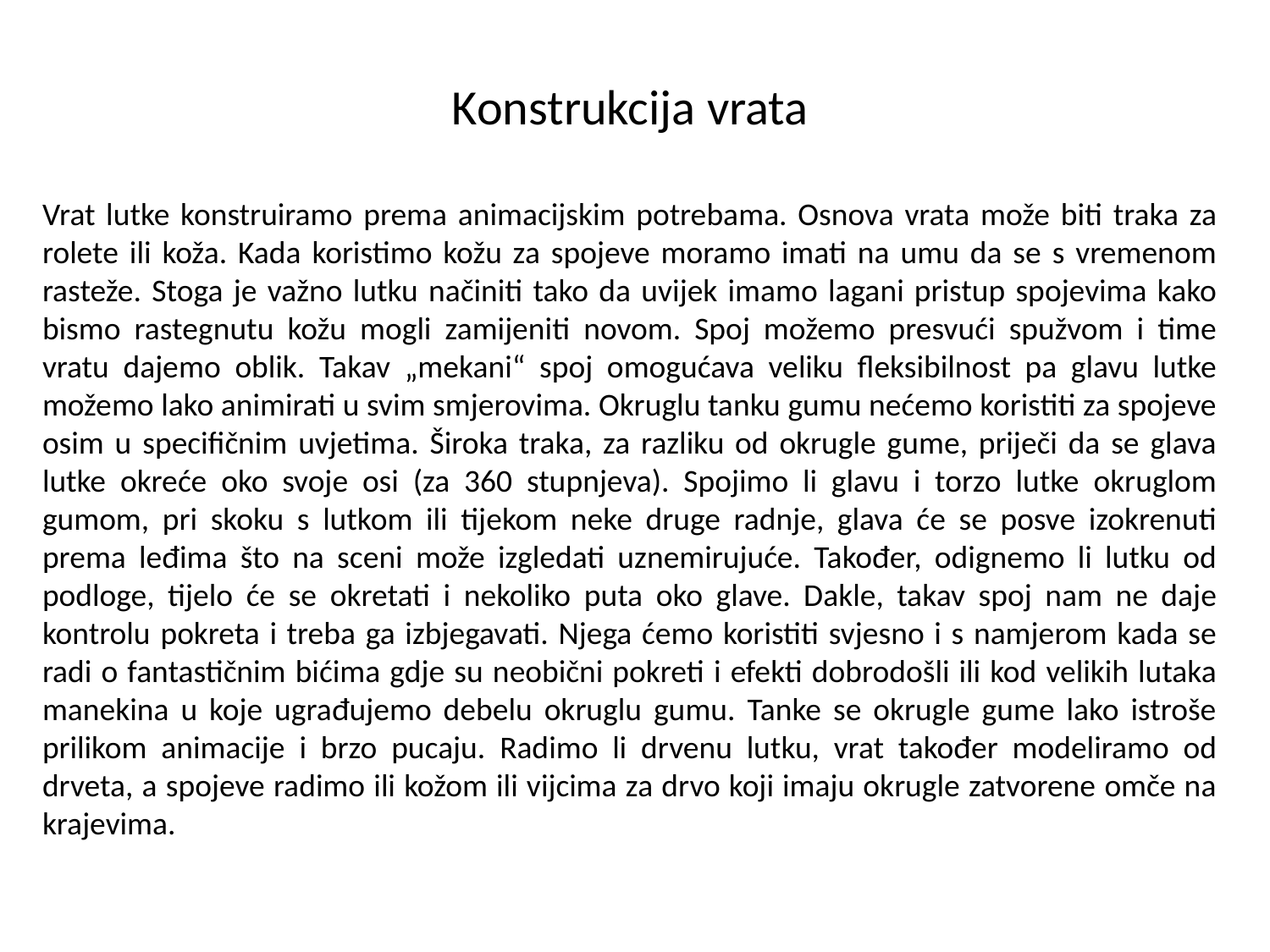

Konstrukcija vrata

Vrat lutke konstruiramo prema animacijskim potrebama. Osnova vrata može biti traka za rolete ili koža. Kada koristimo kožu za spojeve moramo imati na umu da se s vremenom rasteže. Stoga je važno lutku načiniti tako da uvijek imamo lagani pristup spojevima kako bismo rastegnutu kožu mogli zamijeniti novom. Spoj možemo presvući spužvom i time vratu dajemo oblik. Takav „mekani“ spoj omogućava veliku fleksibilnost pa glavu lutke možemo lako animirati u svim smjerovima. Okruglu tanku gumu nećemo koristiti za spojeve osim u specifičnim uvjetima. Široka traka, za razliku od okrugle gume, priječi da se glava lutke okreće oko svoje osi (za 360 stupnjeva). Spojimo li glavu i torzo lutke okruglom gumom, pri skoku s lutkom ili tijekom neke druge radnje, glava će se posve izokrenuti prema leđima što na sceni može izgledati uznemirujuće. Također, odignemo li lutku od podloge, tijelo će se okretati i nekoliko puta oko glave. Dakle, takav spoj nam ne daje kontrolu pokreta i treba ga izbjegavati. Njega ćemo koristiti svjesno i s namjerom kada se radi o fantastičnim bićima gdje su neobični pokreti i efekti dobrodošli ili kod velikih lutaka manekina u koje ugrađujemo debelu okruglu gumu. Tanke se okrugle gume lako istroše prilikom animacije i brzo pucaju. Radimo li drvenu lutku, vrat također modeliramo od drveta, a spojeve radimo ili kožom ili vijcima za drvo koji imaju okrugle zatvorene omče na krajevima.